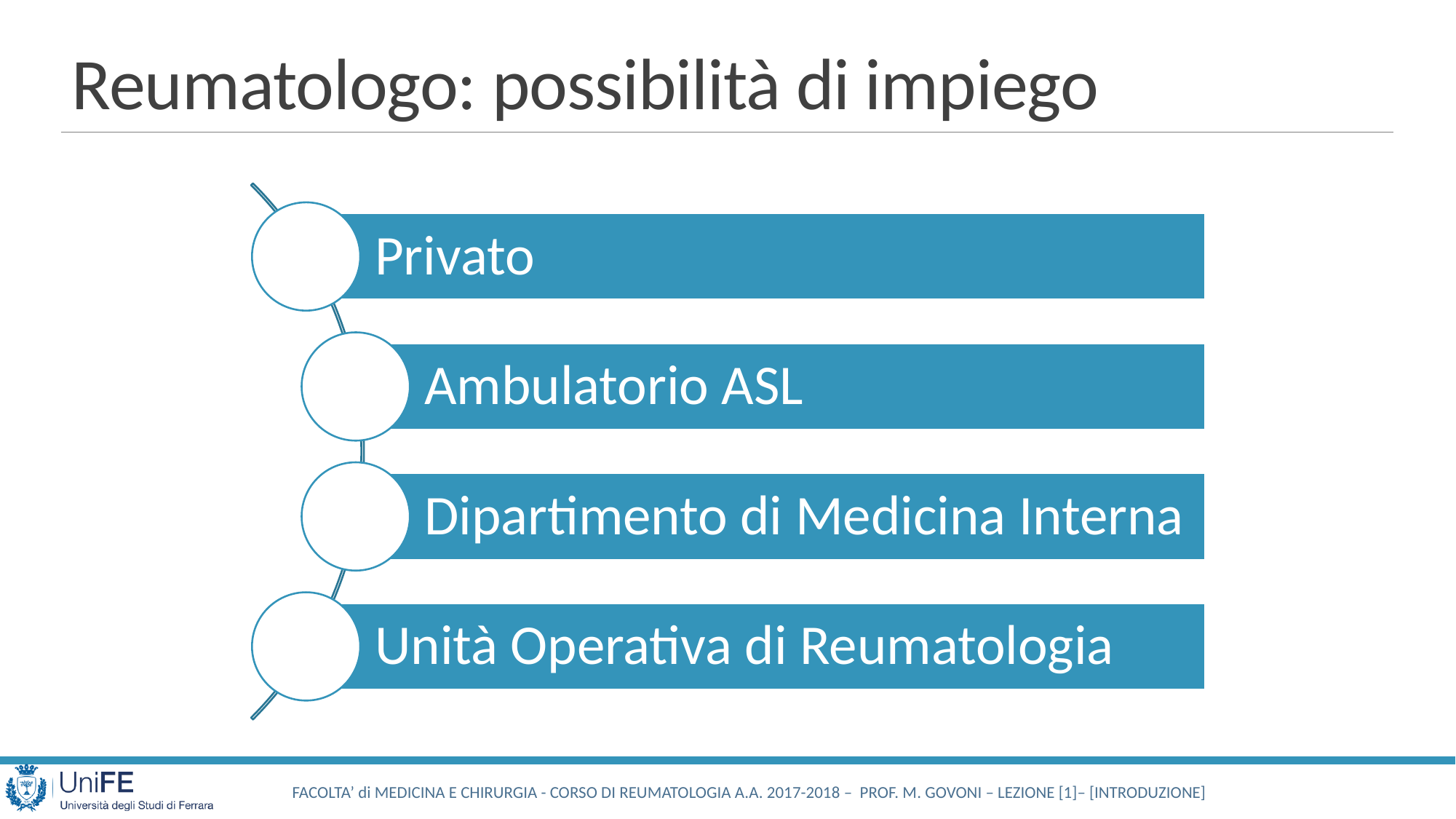

# Reumatologo: possibilità di impiego
Privato
Ambulatorio ASL
Dipartimento di Medicina Interna
Unità Operativa di Reumatologia